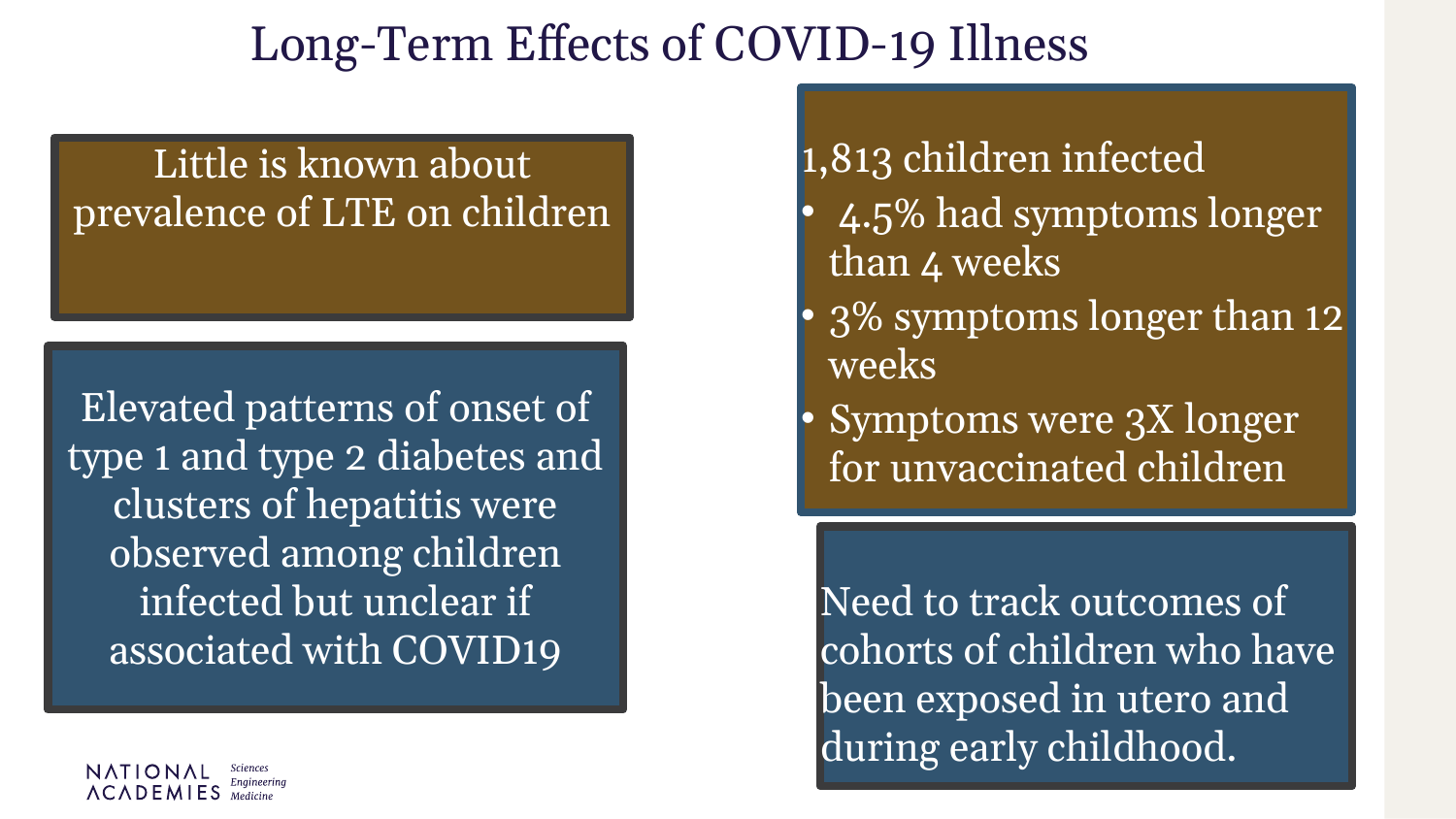

# Long-Term Effects of COVID-19 Illness

1,813 children infected
 4.5% had symptoms longer than 4 weeks
3% symptoms longer than 12 weeks
Symptoms were 3X longer for unvaccinated children
Little is known about prevalence of LTE on children

Elevated patterns of onset of type 1 and type 2 diabetes and clusters of hepatitis were observed among children infected but unclear if associated with COVID19

Need to track outcomes of cohorts of children who have been exposed in utero and during early childhood.
26